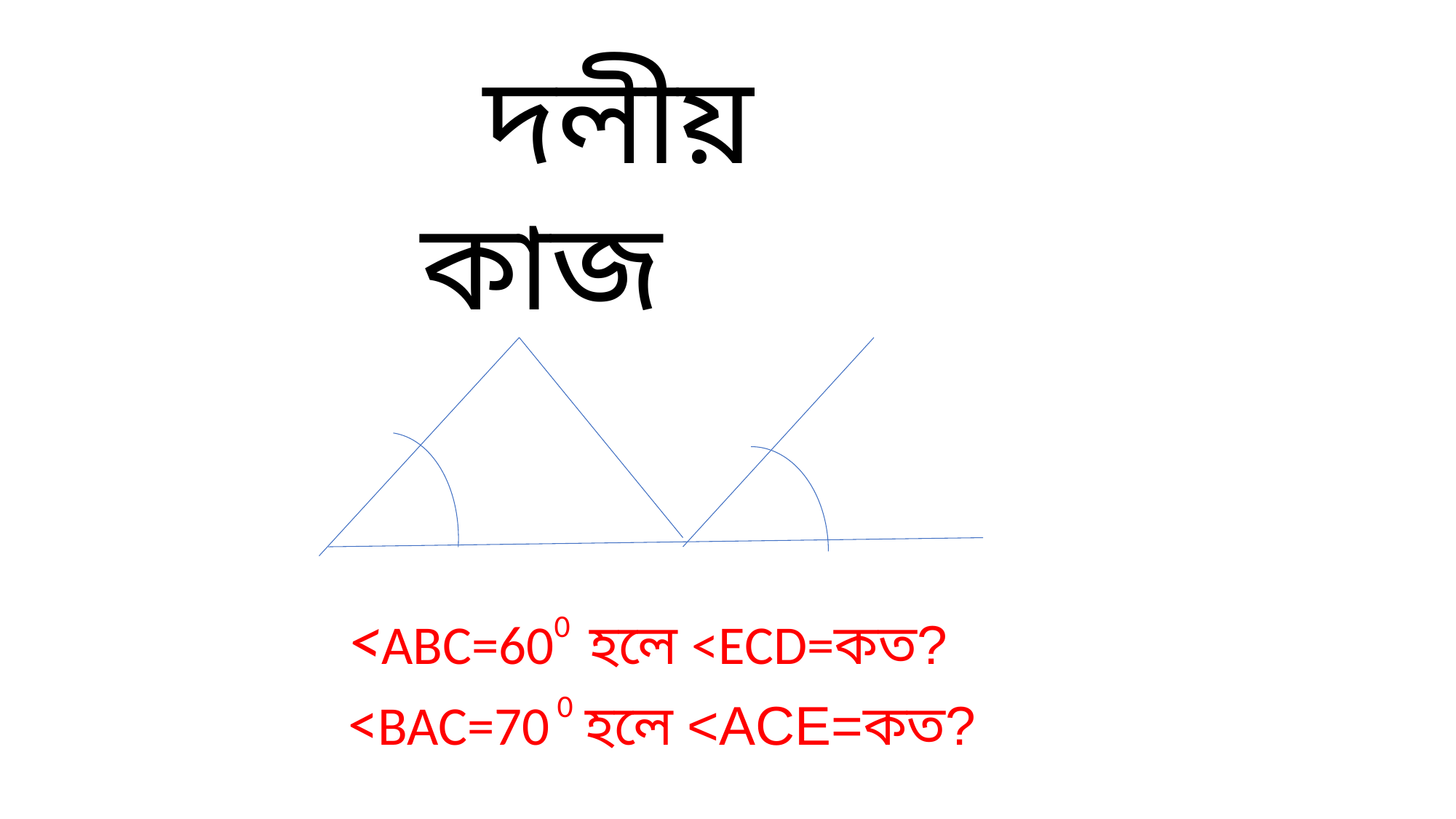

দলীয় কাজ

<ABC=600  হলে <ECD=কত?            <BAC=70 0 হলে <ACE=কত?